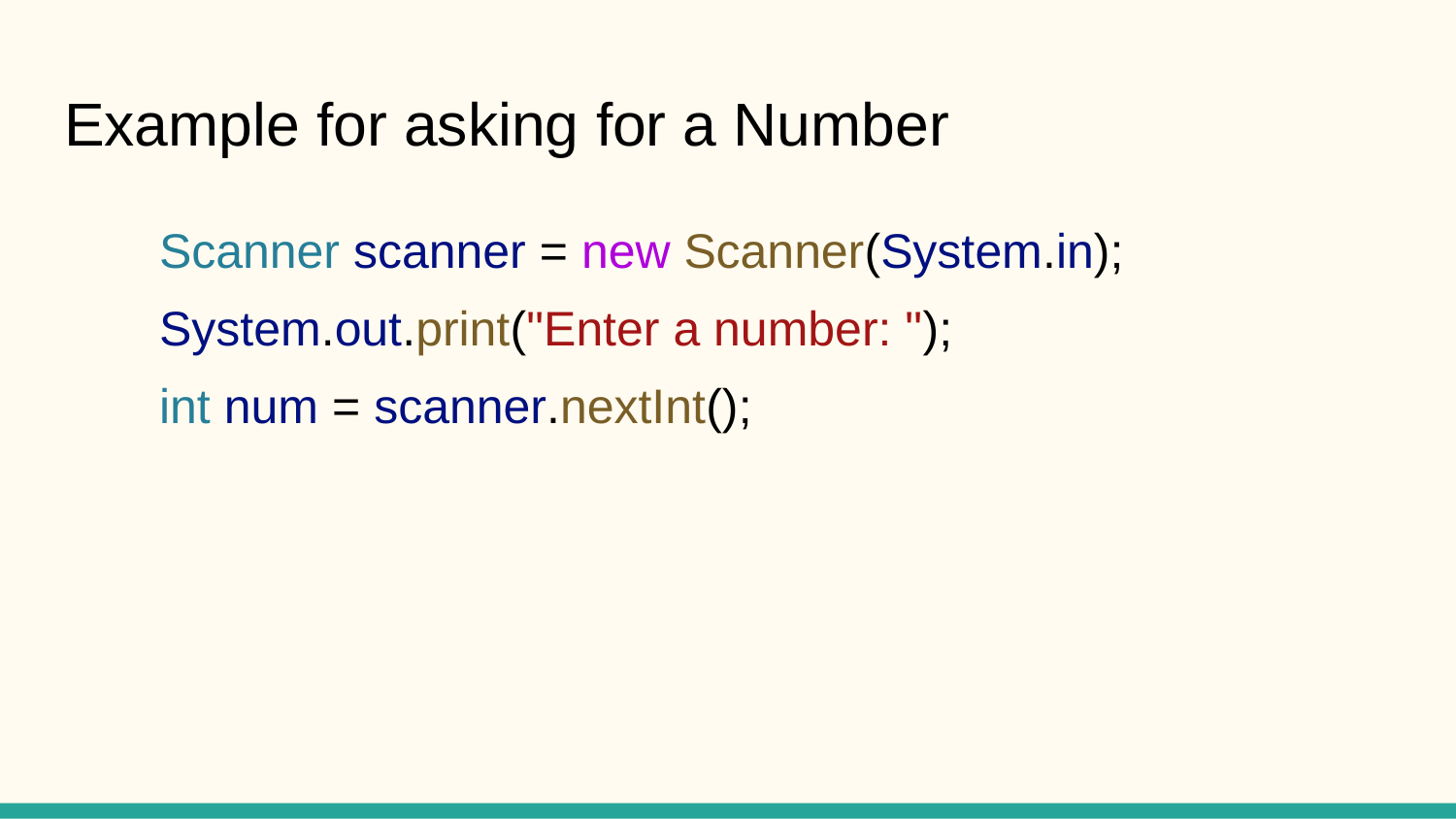

# Example for asking for a Number
       Scanner scanner = new Scanner(System.in);
       System.out.print("Enter a number: ");
       int num = scanner.nextInt();